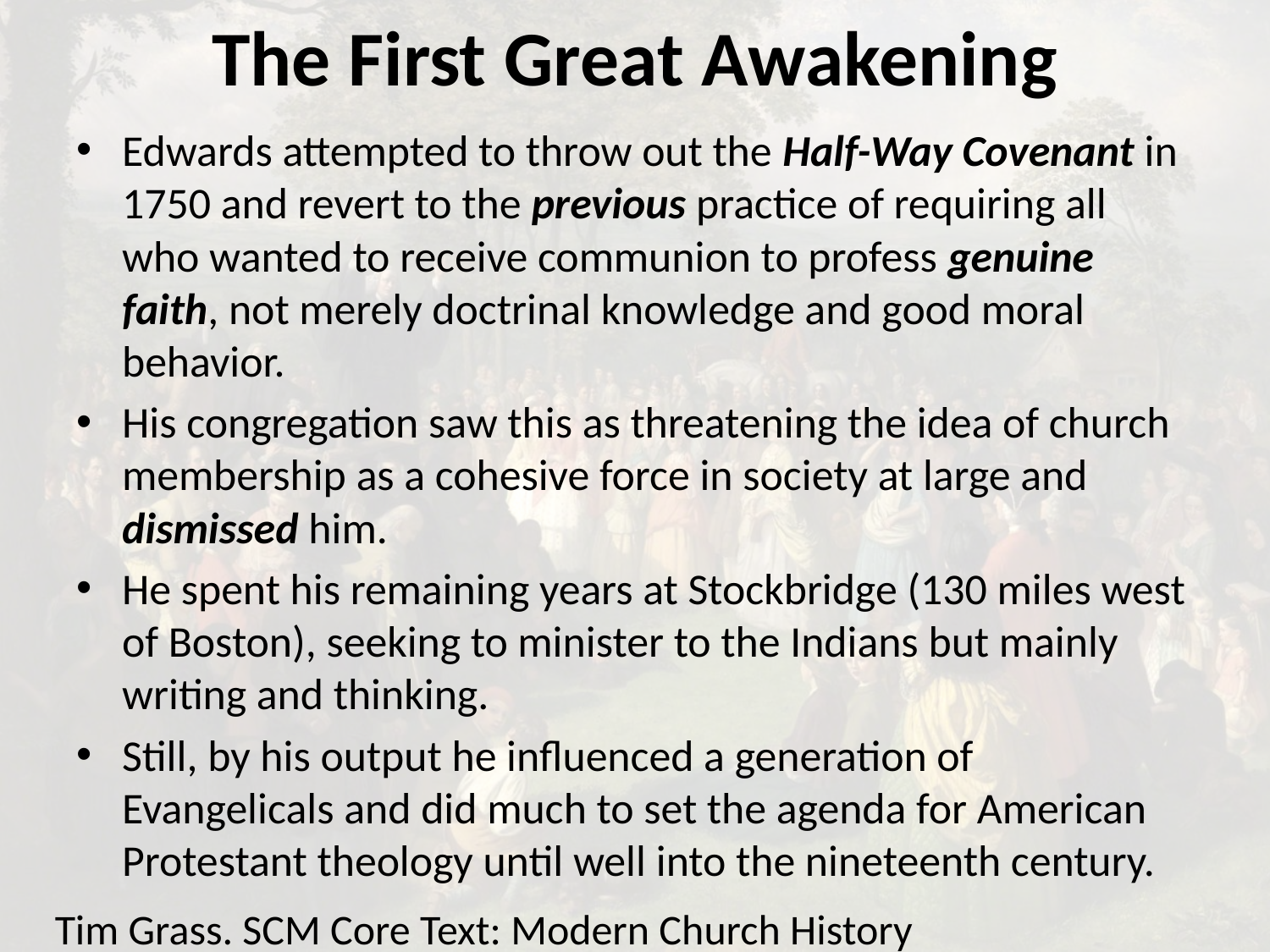

# The First Great Awakening
Edwards attempted to throw out the Half-Way Covenant in 1750 and revert to the previous practice of requiring all who wanted to receive communion to profess genuine faith, not merely doctrinal knowledge and good moral behavior.
His congregation saw this as threatening the idea of church membership as a cohesive force in society at large and dismissed him.
He spent his remaining years at Stockbridge (130 miles west of Boston), seeking to minister to the Indians but mainly writing and thinking.
Still, by his output he influenced a generation of Evangelicals and did much to set the agenda for American Protestant theology until well into the nineteenth century.
Tim Grass. SCM Core Text: Modern Church History